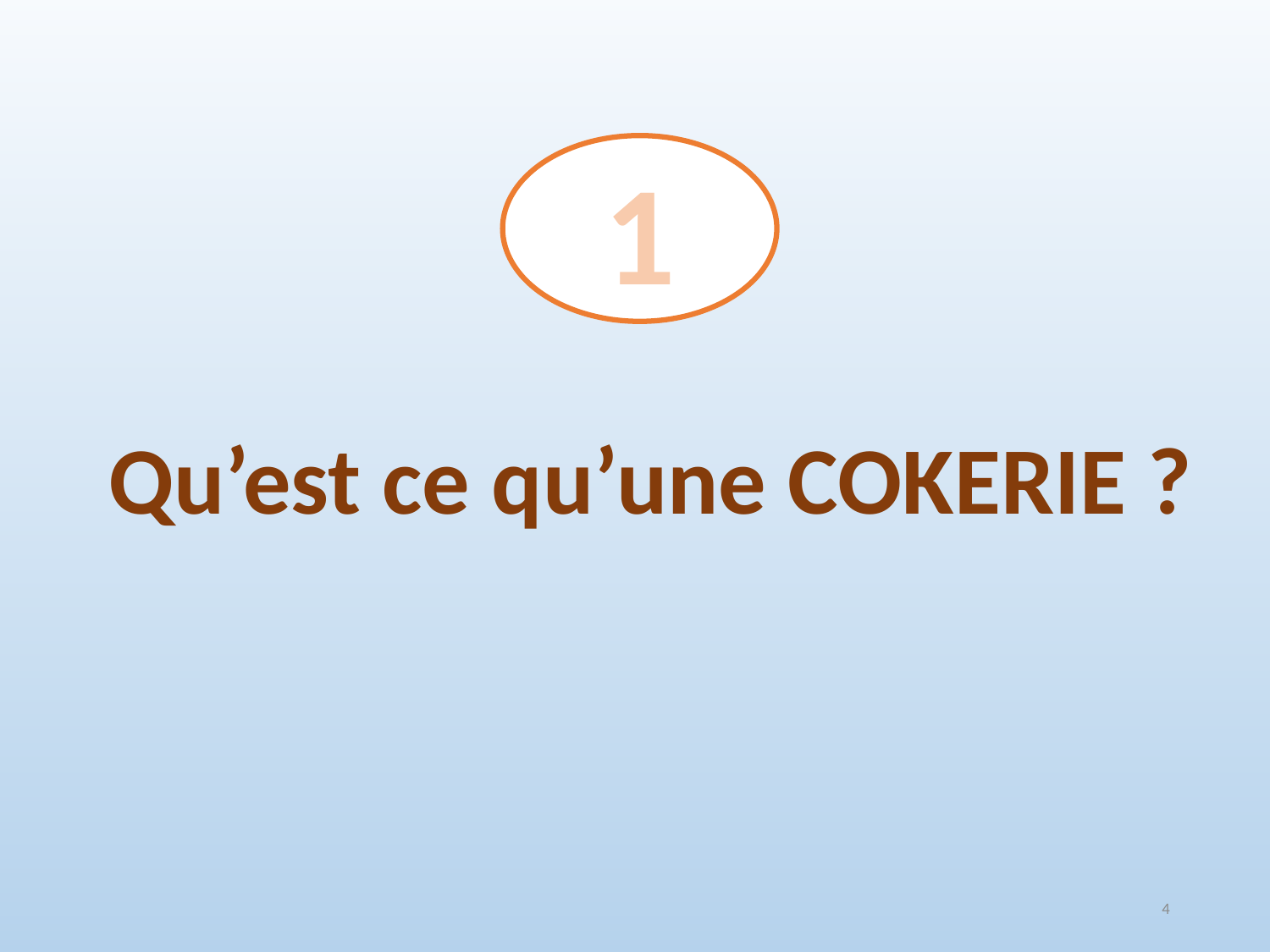

1
Qu’est ce qu’une COKERIE ?
4